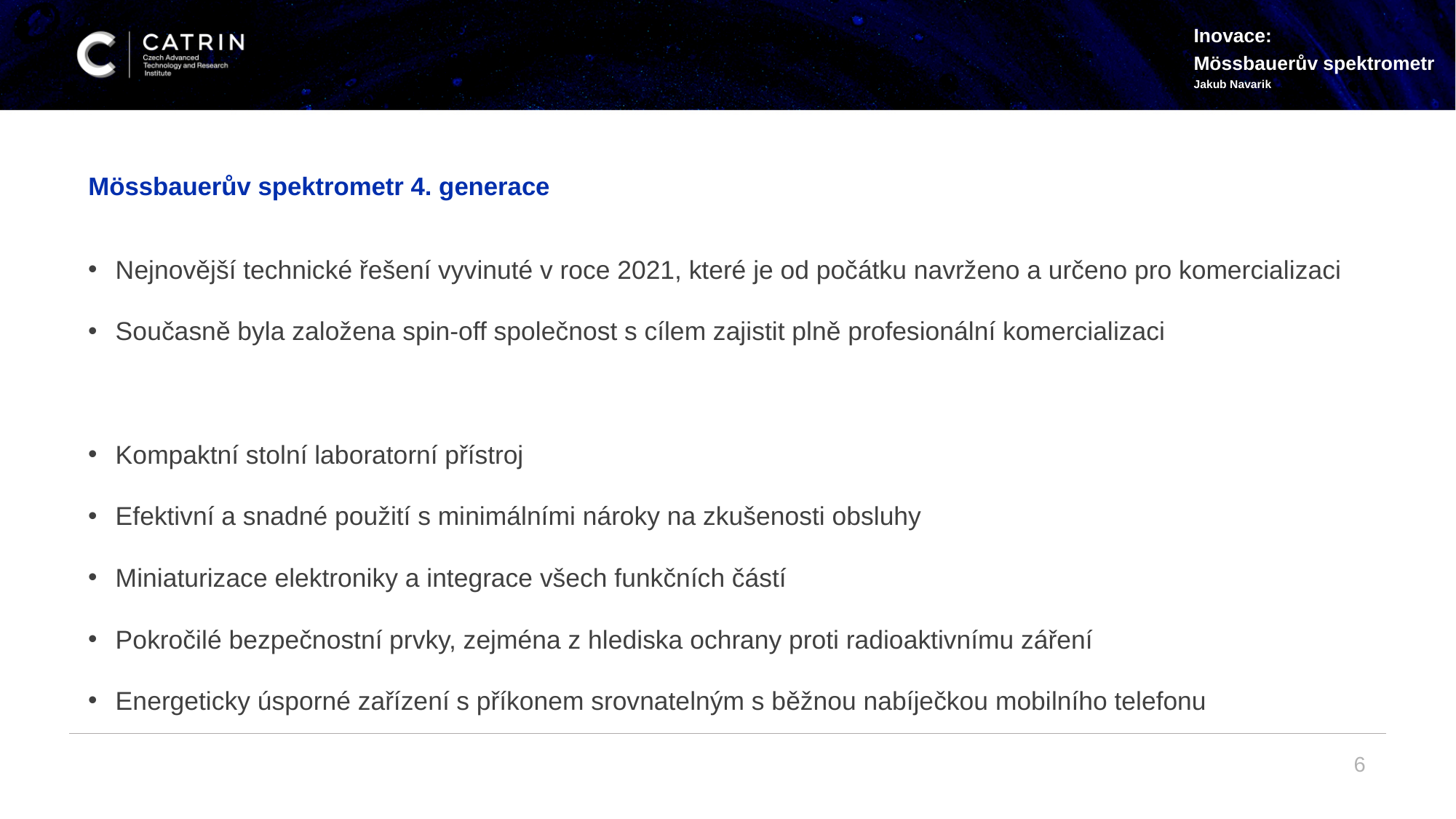

Inovace:
Mössbauerův spektrometr
Jakub Navarik
# Mössbauerův spektrometr 4. generace
Nejnovější technické řešení vyvinuté v roce 2021, které je od počátku navrženo a určeno pro komercializaci
Současně byla založena spin-off společnost s cílem zajistit plně profesionální komercializaci

Kompaktní stolní laboratorní přístroj
Efektivní a snadné použití s minimálními nároky na zkušenosti obsluhy
Miniaturizace elektroniky a integrace všech funkčních částí
Pokročilé bezpečnostní prvky, zejména z hlediska ochrany proti radioaktivnímu záření
Energeticky úsporné zařízení s příkonem srovnatelným s běžnou nabíječkou mobilního telefonu

6